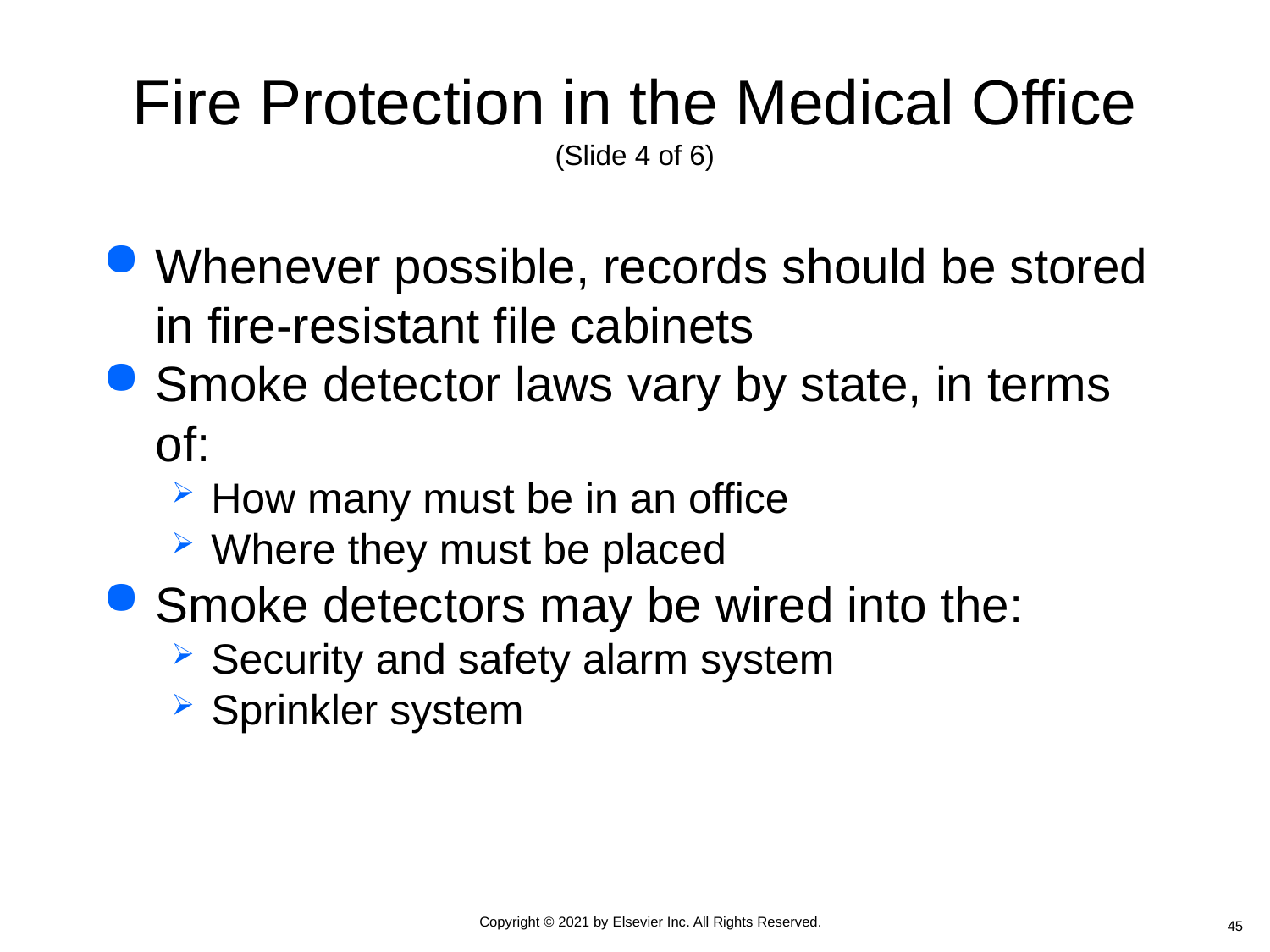

# Fire Protection in the Medical Office (Slide 4 of 6)
Whenever possible, records should be stored in fire-resistant file cabinets
Smoke detector laws vary by state, in terms of:
How many must be in an office
Where they must be placed
Smoke detectors may be wired into the:
Security and safety alarm system
Sprinkler system

45